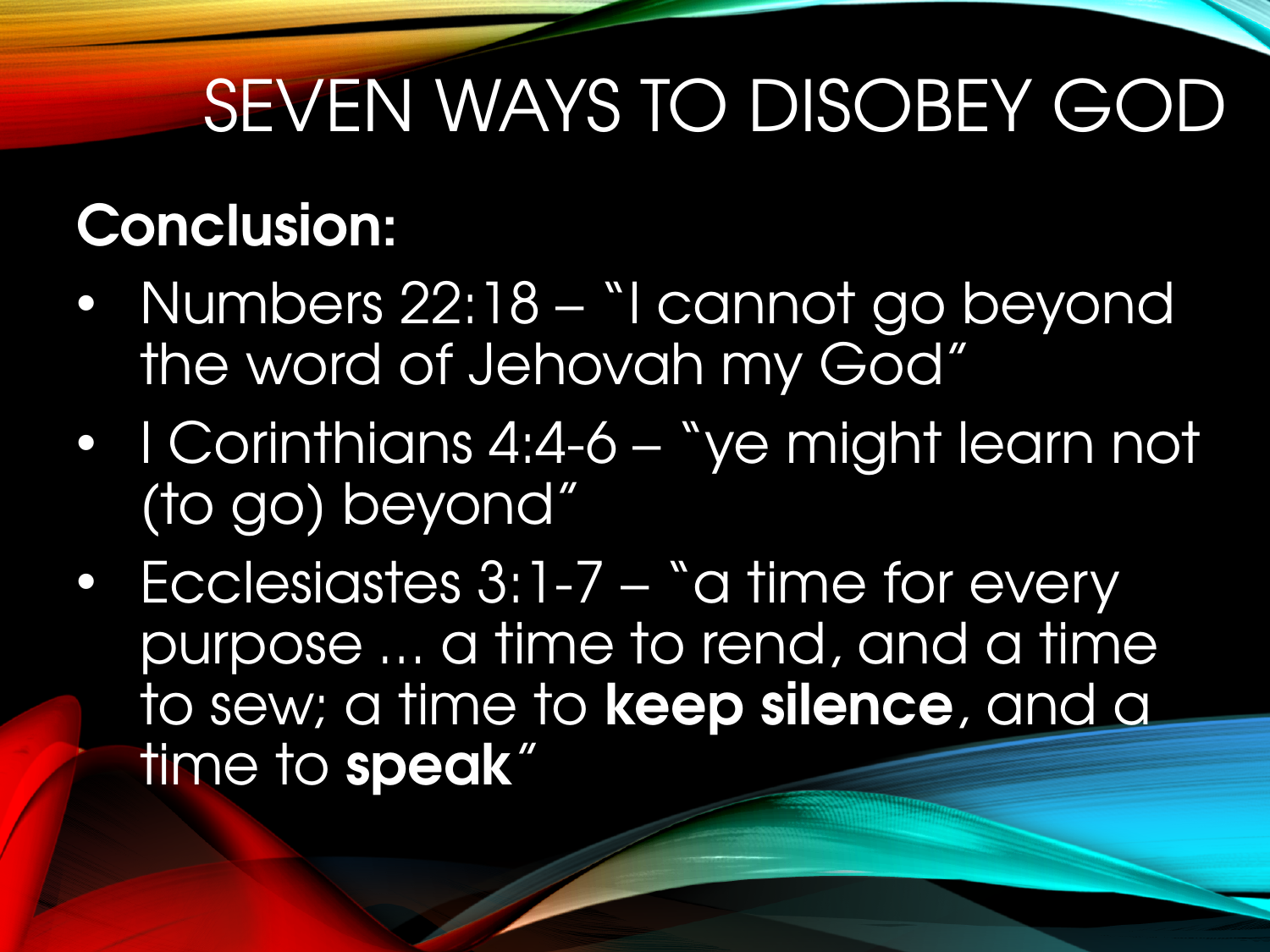

# Seven Ways To Disobey God
Conclusion:
Numbers 22:18 – “I cannot go beyond the word of Jehovah my God”
I Corinthians 4:4-6 – “ye might learn not (to go) beyond”
Ecclesiastes 3:1-7 – “a time for every purpose … a time to rend, and a time to sew; a time to keep silence, and a time to speak”